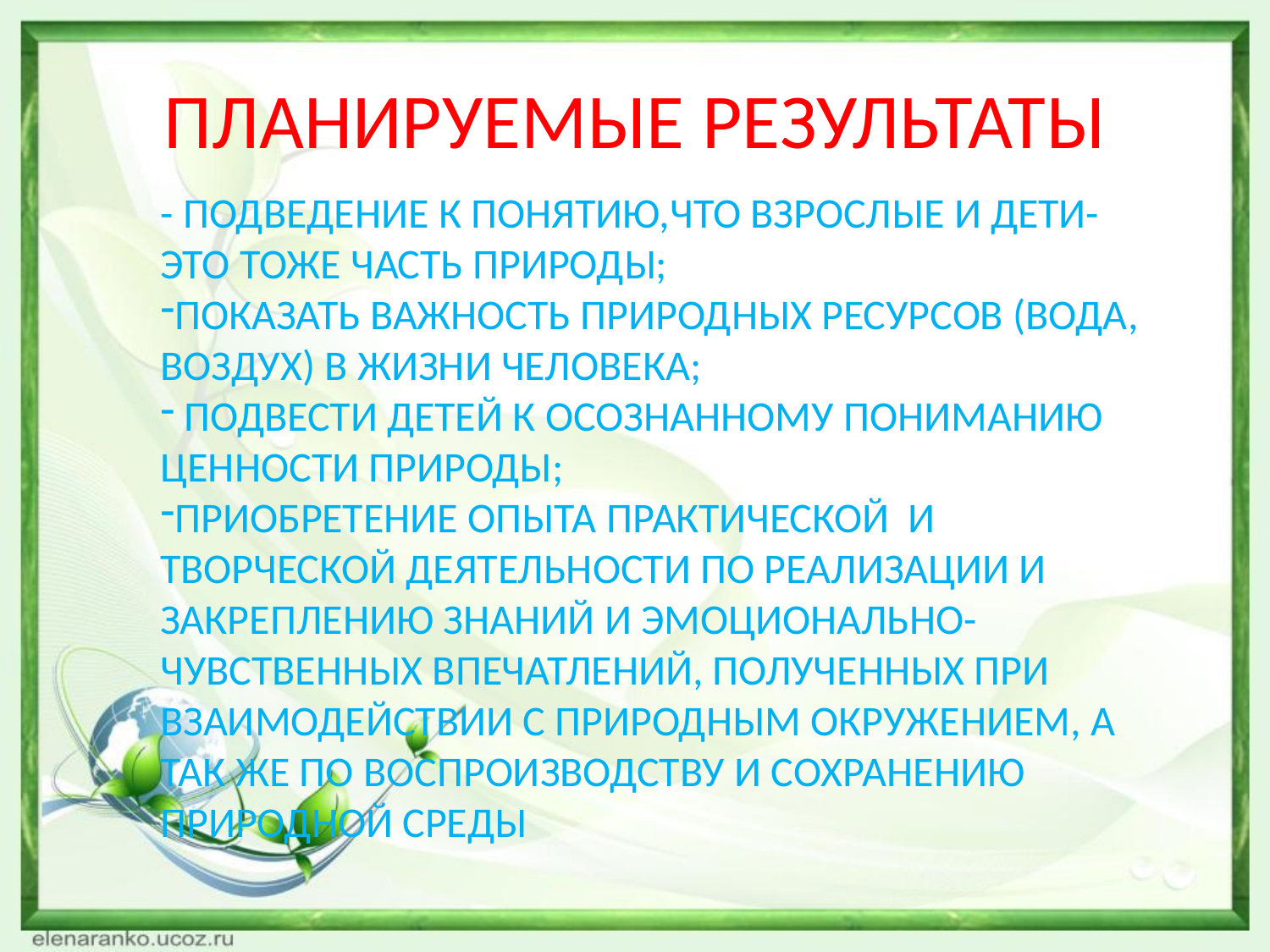

# ПЛАНИРУЕМЫЕ РЕЗУЛЬТАТЫ
- ПОДВЕДЕНИЕ К ПОНЯТИЮ,ЧТО ВЗРОСЛЫЕ И ДЕТИ- ЭТО ТОЖЕ ЧАСТЬ ПРИРОДЫ;
ПОКАЗАТЬ ВАЖНОСТЬ ПРИРОДНЫХ РЕСУРСОВ (ВОДА, ВОЗДУХ) В ЖИЗНИ ЧЕЛОВЕКА;
 ПОДВЕСТИ ДЕТЕЙ К ОСОЗНАННОМУ ПОНИМАНИЮ ЦЕННОСТИ ПРИРОДЫ;
ПРИОБРЕТЕНИЕ ОПЫТА ПРАКТИЧЕСКОЙ  И ТВОРЧЕСКОЙ ДЕЯТЕЛЬНОСТИ ПО РЕАЛИЗАЦИИ И ЗАКРЕПЛЕНИЮ ЗНАНИЙ И ЭМОЦИОНАЛЬНО-ЧУВСТВЕННЫХ ВПЕЧАТЛЕНИЙ, ПОЛУЧЕННЫХ ПРИ ВЗАИМОДЕЙСТВИИ С ПРИРОДНЫМ ОКРУЖЕНИЕМ, А ТАК ЖЕ ПО ВОСПРОИЗВОДСТВУ И СОХРАНЕНИЮ ПРИРОДНОЙ СРЕДЫ